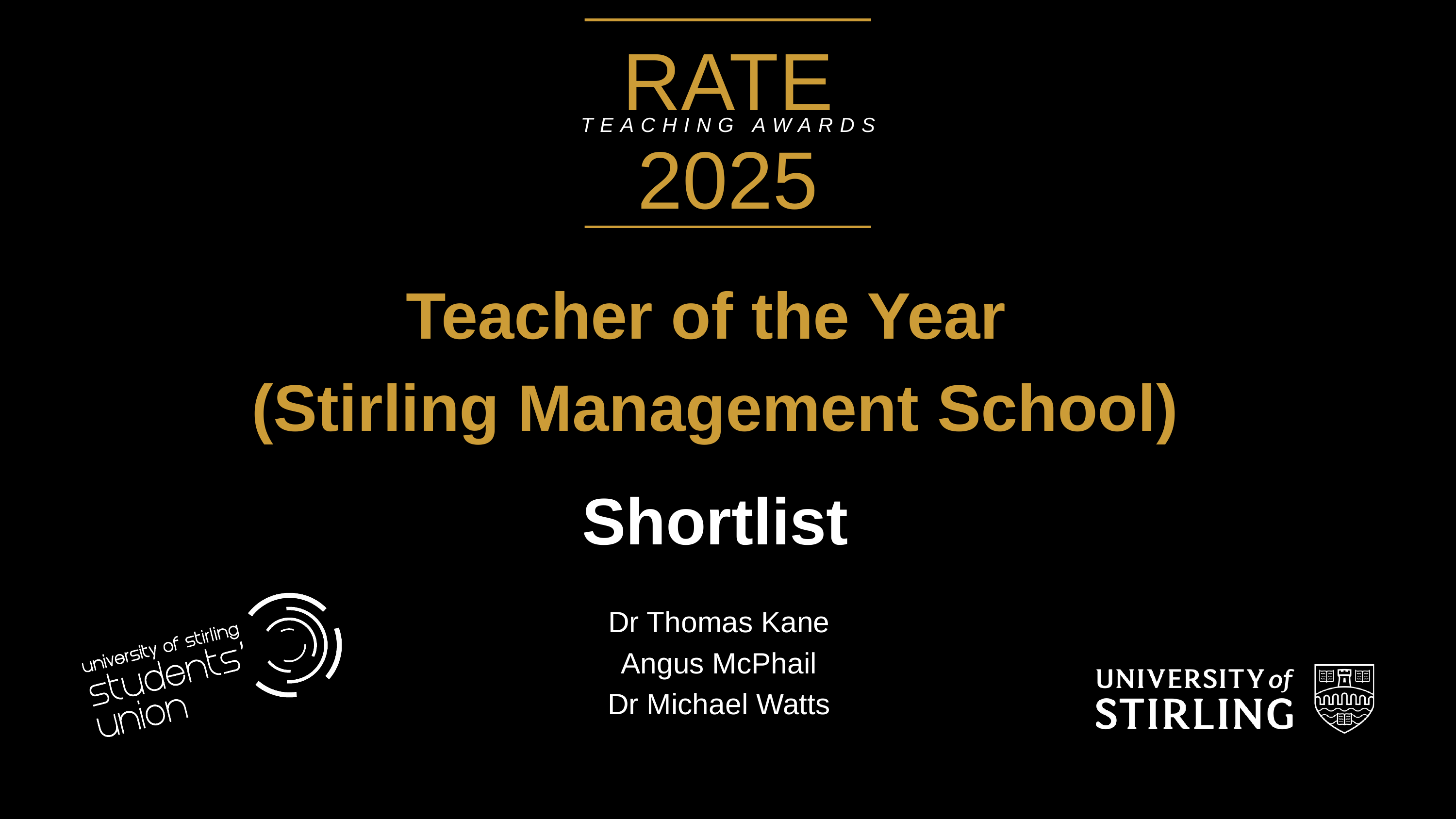

RATE 2025
TEACHING AWARDS

Teacher of the Year
(Stirling Management School)
Shortlist

Dr Thomas Kane
Angus McPhail
Dr Michael Watts